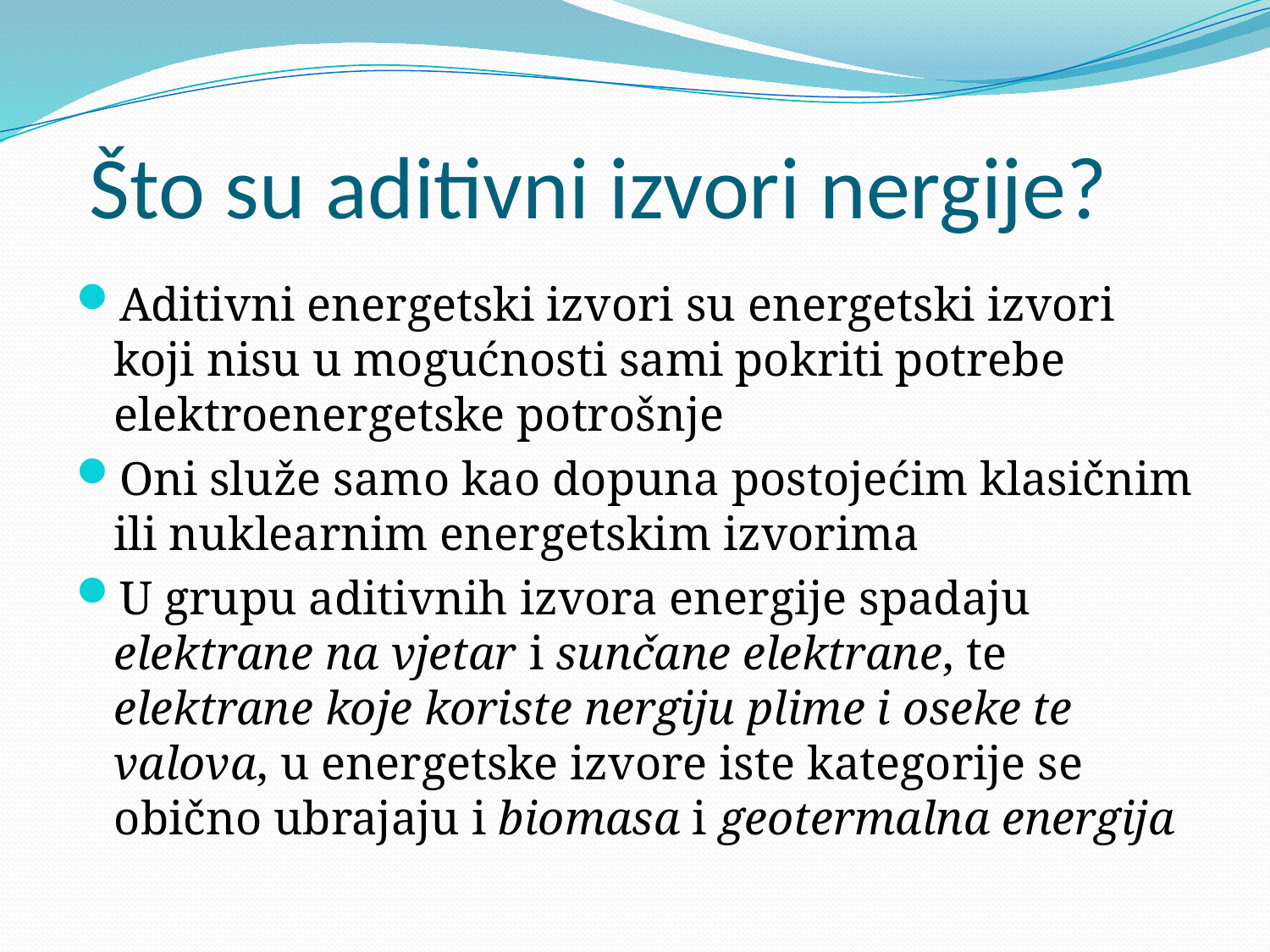

# Što su aditivni izvori nergije?
Aditivni energetski izvori su energetski izvori koji nisu u mogućnosti sami pokriti potrebe elektroenergetske potrošnje
Oni služe samo kao dopuna postojećim klasičnim ili nuklearnim energetskim izvorima
U grupu aditivnih izvora energije spadaju elektrane na vjetar i sunčane elektrane, te elektrane koje koriste nergiju plime i oseke te valova, u energetske izvore iste kategorije se obično ubrajaju i biomasa i geotermalna energija